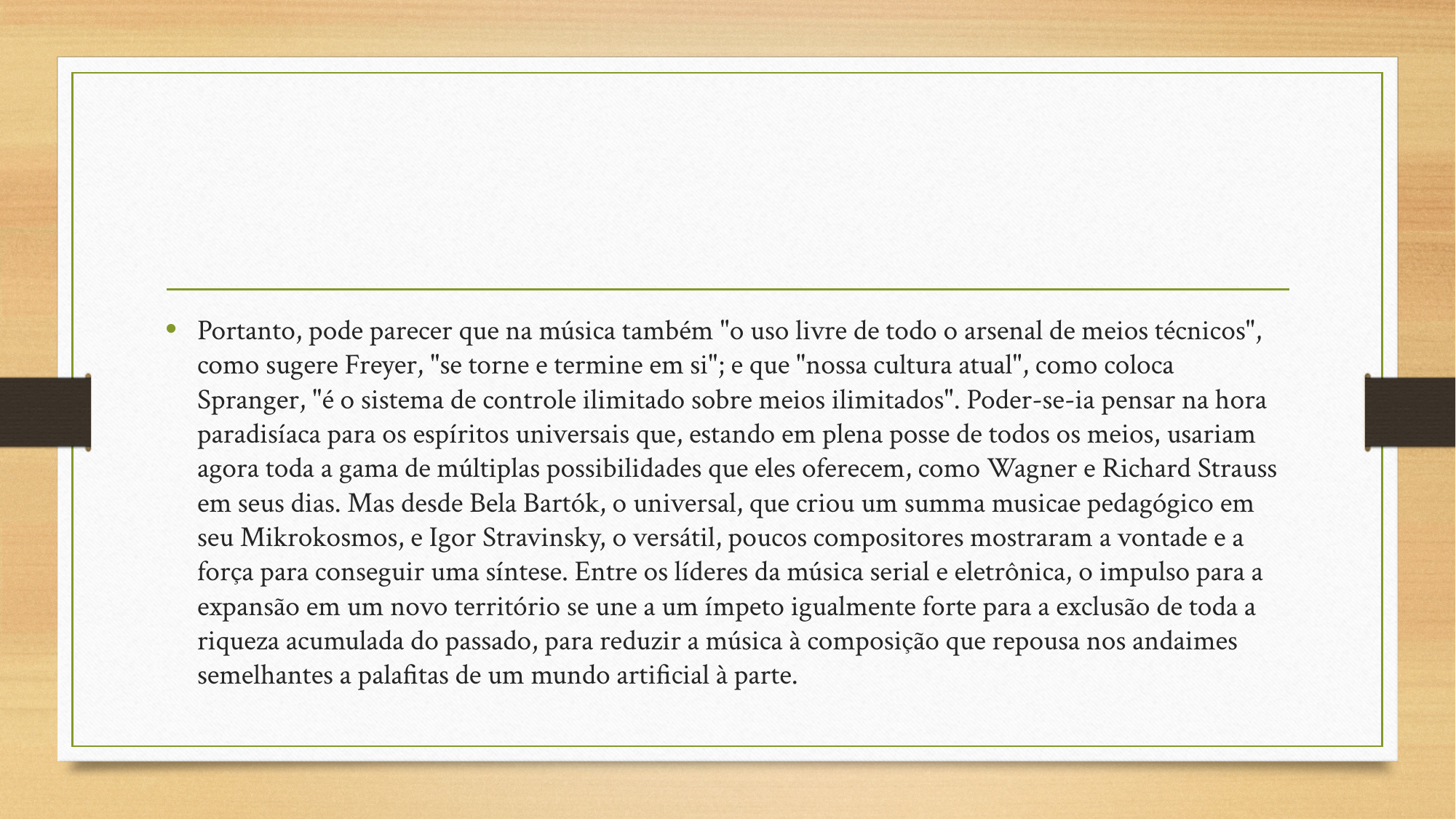

#
Portanto, pode parecer que na música também "o uso livre de todo o arsenal de meios técnicos", como sugere Freyer, "se torne e termine em si"; e que "nossa cultura atual", como coloca Spranger, "é o sistema de controle ilimitado sobre meios ilimitados". Poder-se-ia pensar na hora paradisíaca para os espíritos universais que, estando em plena posse de todos os meios, usariam agora toda a gama de múltiplas possibilidades que eles oferecem, como Wagner e Richard Strauss em seus dias. Mas desde Bela Bartók, o universal, que criou um summa musicae pedagógico em seu Mikrokosmos, e Igor Stravinsky, o versátil, poucos compositores mostraram a vontade e a força para conseguir uma síntese. Entre os líderes da música serial e eletrônica, o impulso para a expansão em um novo território se une a um ímpeto igualmente forte para a exclusão de toda a riqueza acumulada do passado, para reduzir a música à composição que repousa nos andaimes semelhantes a palafitas de um mundo artificial à parte.